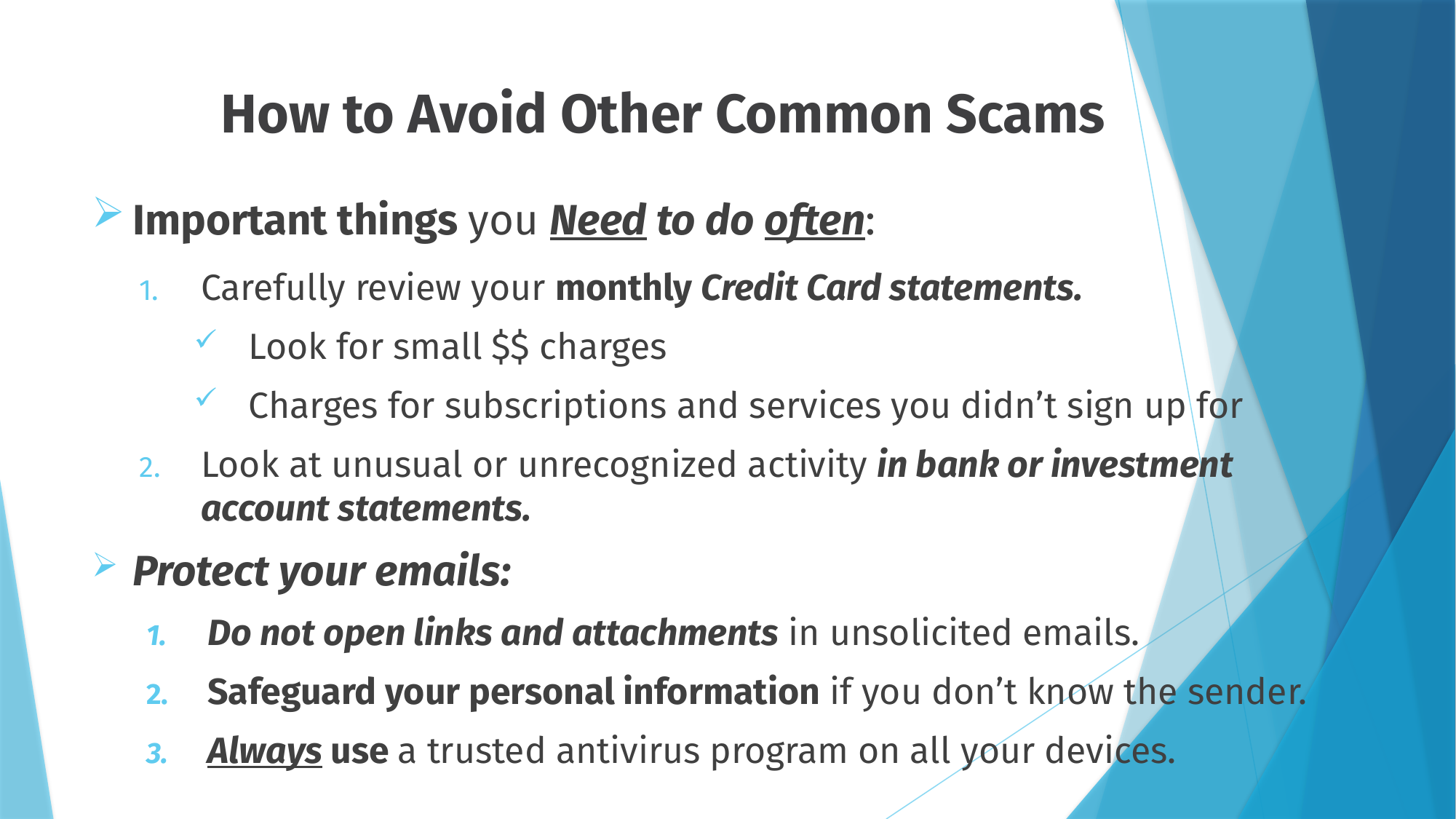

# How to Avoid Other Common Scams
Important things you Need to do often:
Carefully review your monthly Credit Card statements.
Look for small $$ charges
Charges for subscriptions and services you didn’t sign up for
Look at unusual or unrecognized activity in bank or investment account statements.
Protect your emails:
Do not open links and attachments in unsolicited emails.
Safeguard your personal information if you don’t know the sender.
Always use a trusted antivirus program on all your devices.